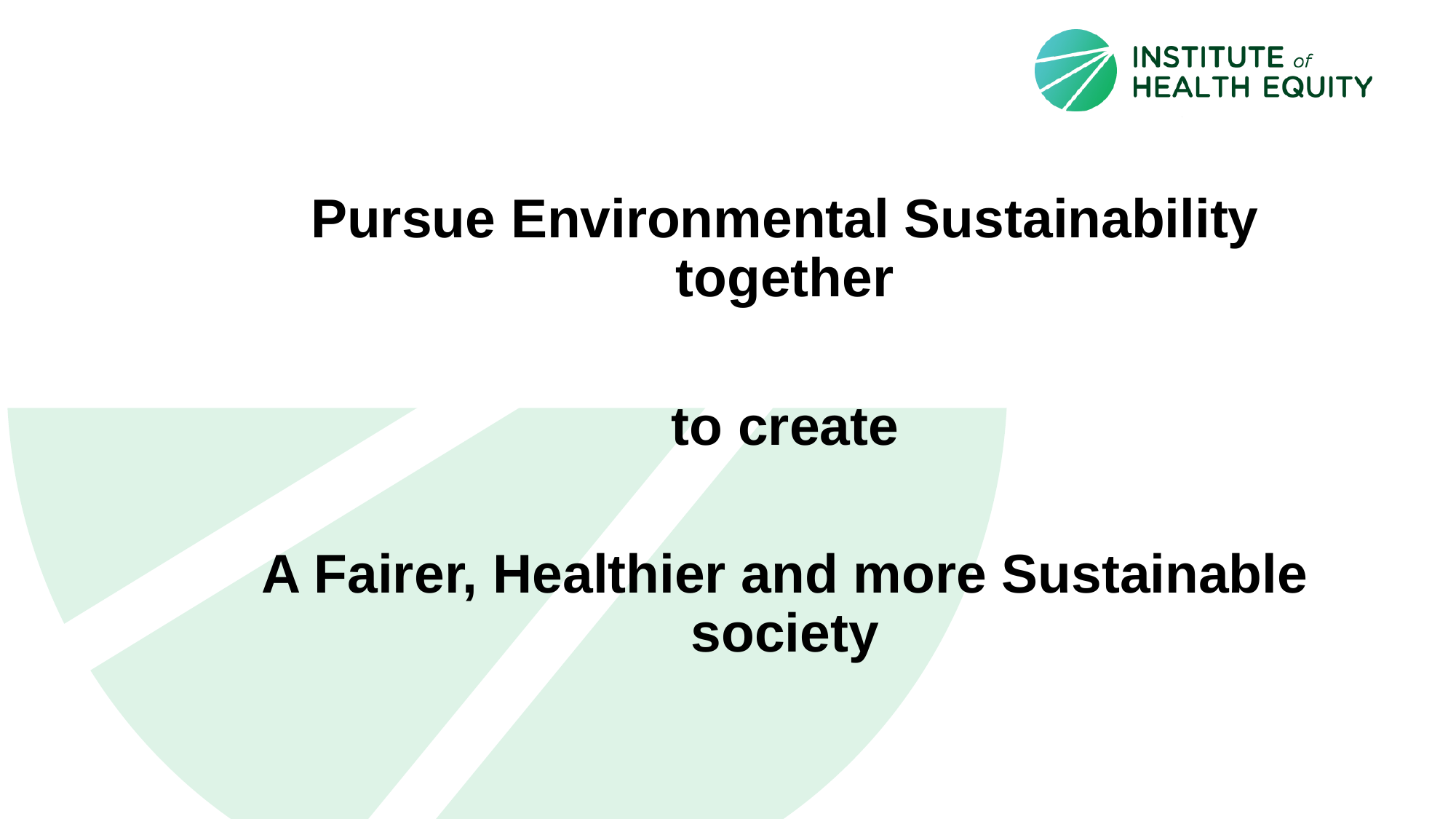

Pursue Environmental Sustainability together

to create

A Fairer, Healthier and more Sustainable society